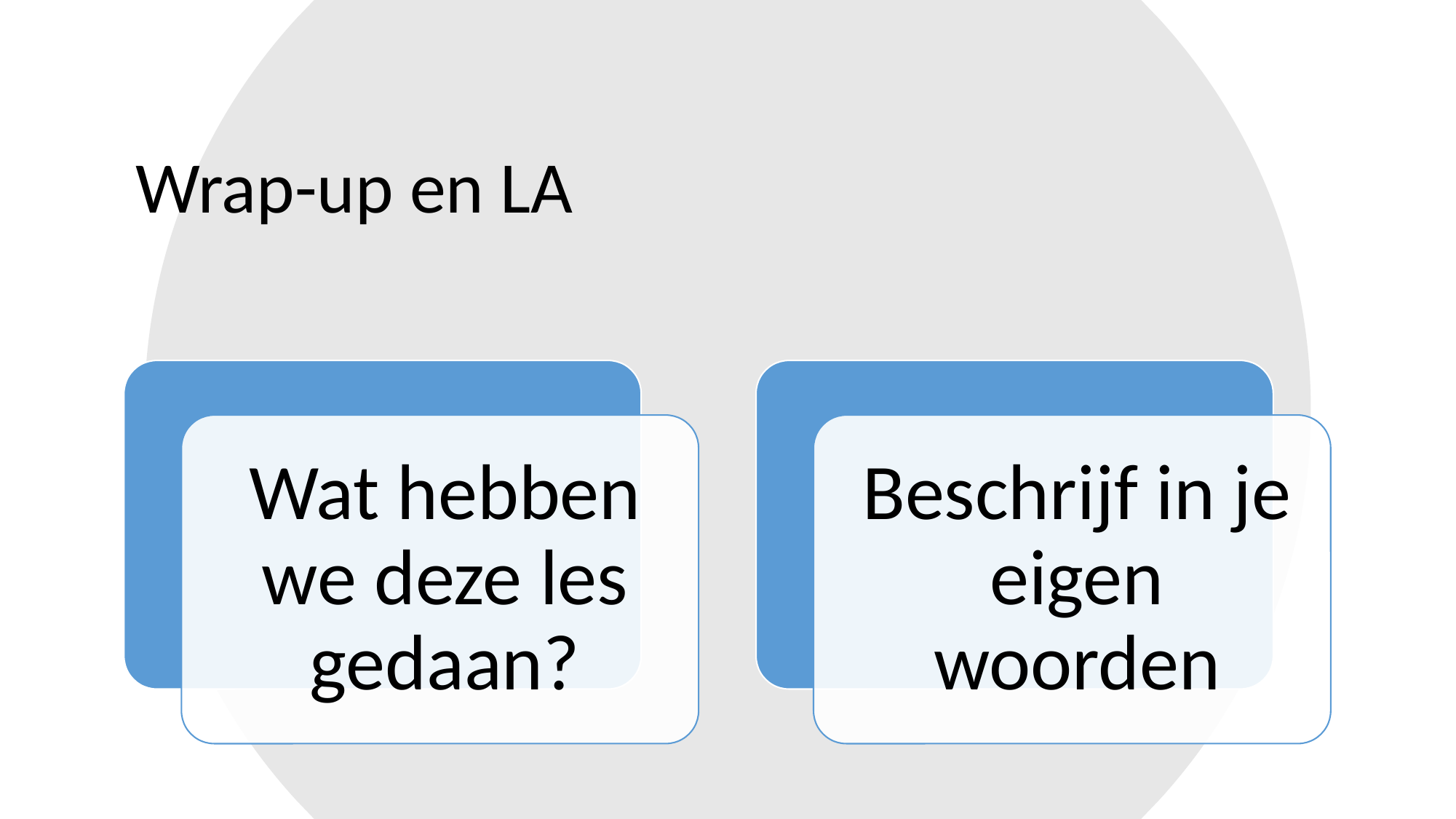

# Wrap-up en LA
Wat hebben we deze les gedaan?
Beschrijf in je eigen woorden